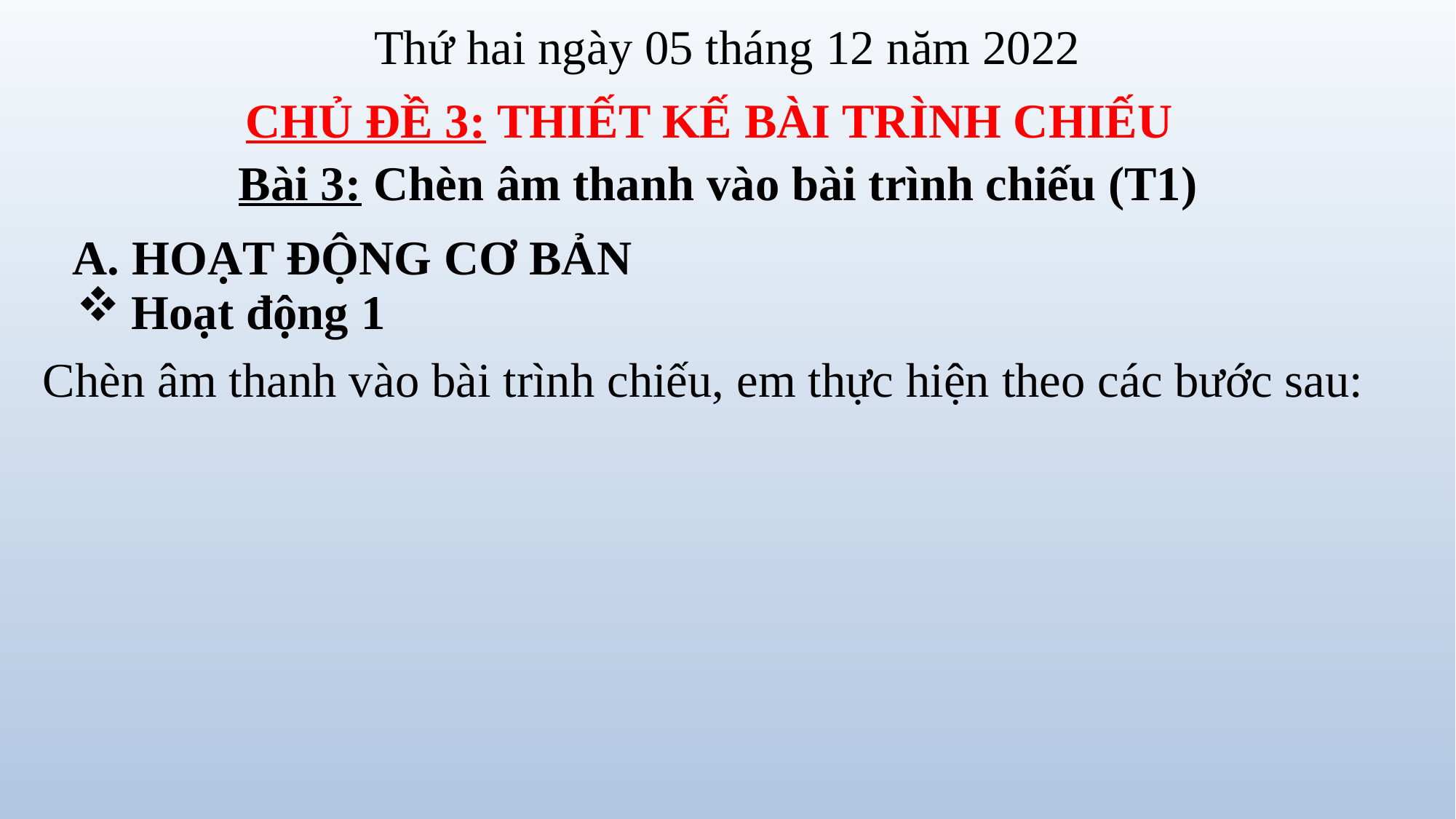

Thứ hai ngày 05 tháng 12 năm 2022
CHỦ ĐỀ 3: THIẾT KẾ BÀI TRÌNH CHIẾU
Bài 3: Chèn âm thanh vào bài trình chiếu (T1)
A. HOẠT ĐỘNG CƠ BẢN
Hoạt động 1

Chèn âm thanh vào bài trình chiếu, em thực hiện theo các bước sau: